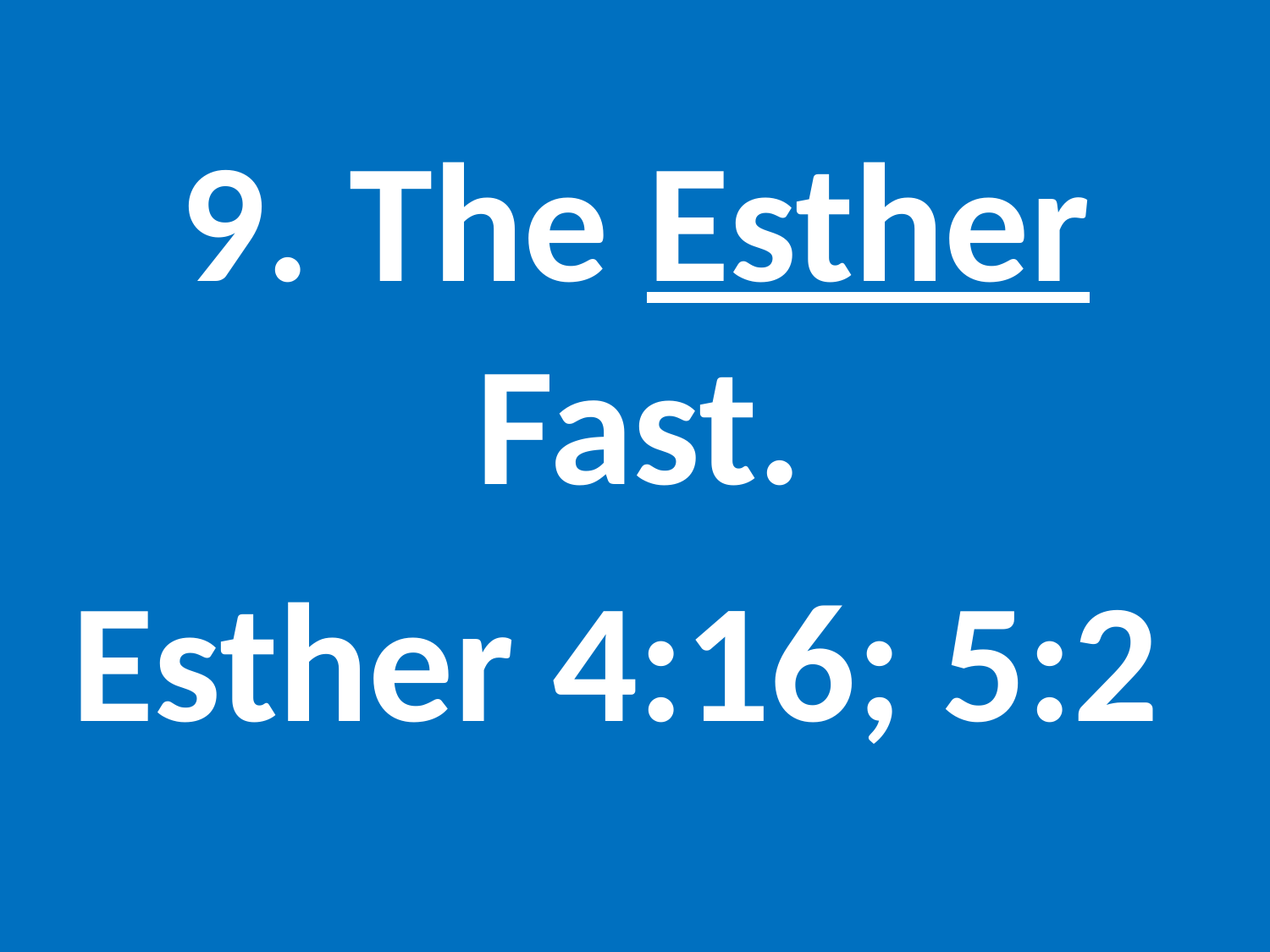

#
9. The Esther Fast.
Esther 4:16; 5:2